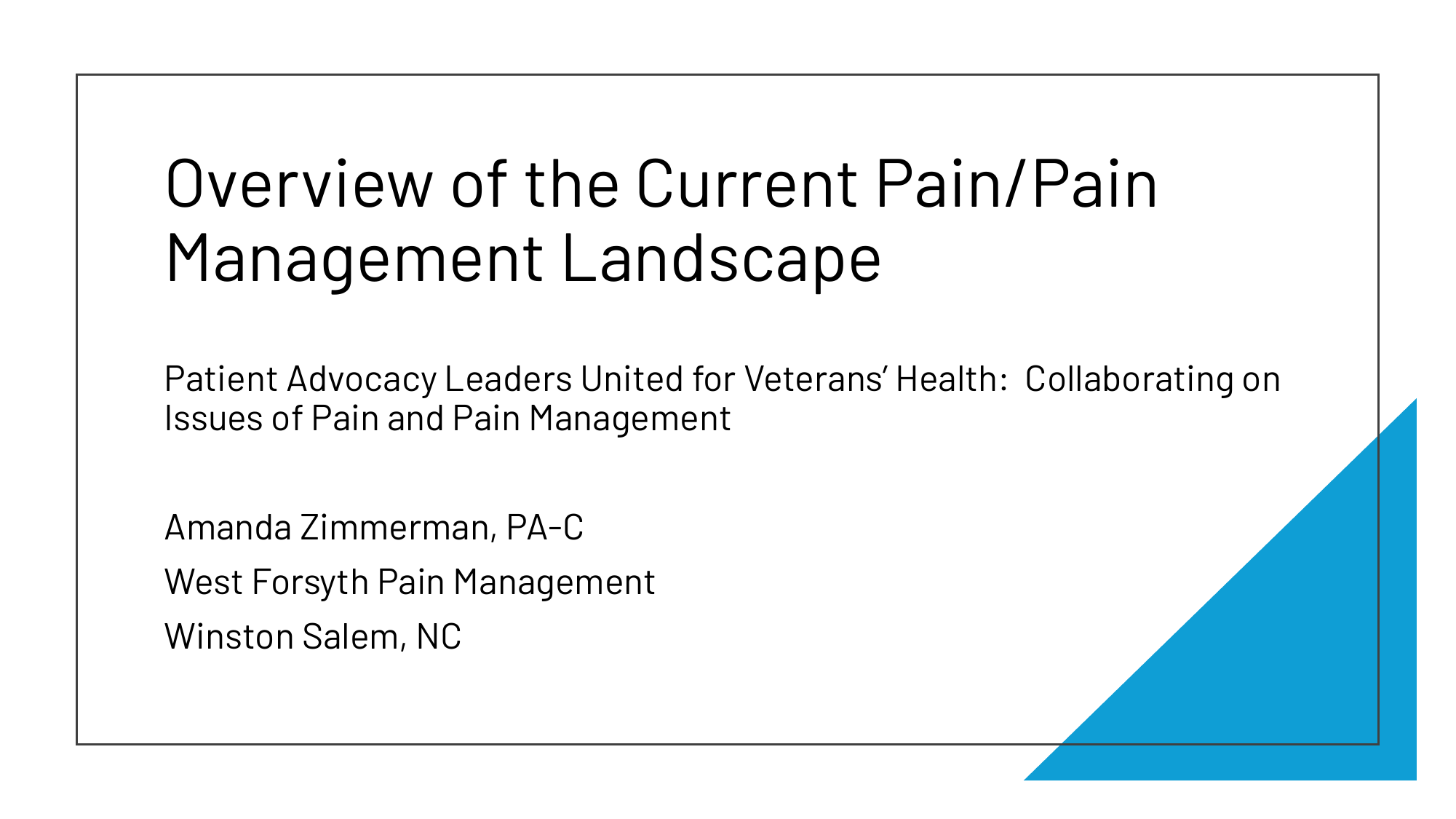

# Overview of the Current Pain/Pain Management Landscape
Patient Advocacy Leaders United for Veterans’ Health:  Collaborating on Issues of Pain and Pain Management

Amanda Zimmerman, PA-C
West Forsyth Pain Management
Winston Salem, NC